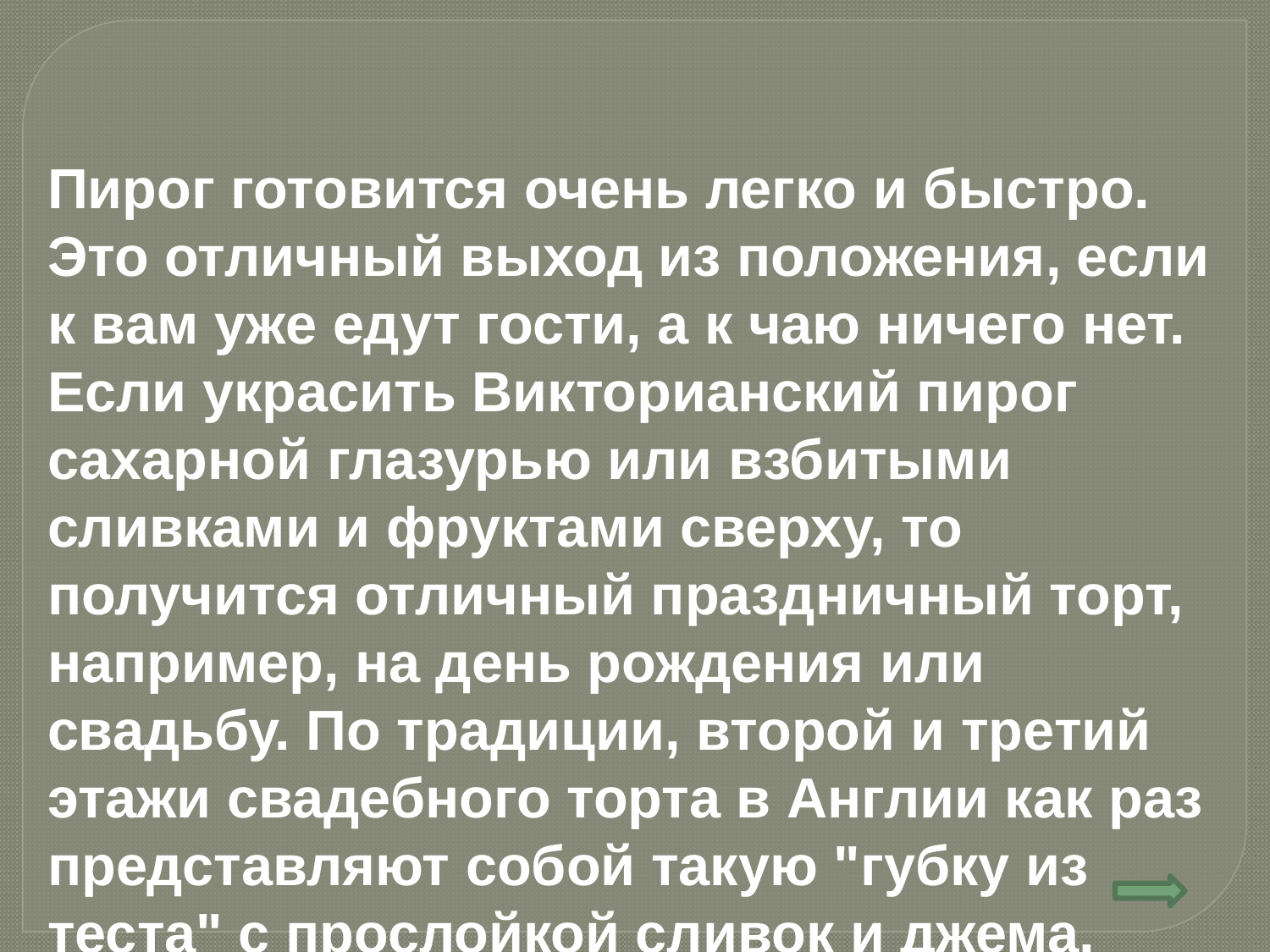

Пирог готовится очень легко и быстро. Это отличный выход из положения, если к вам уже едут гости, а к чаю ничего нет. Если украсить Викторианский пирог сахарной глазурью или взбитыми сливками и фруктами сверху, то получится отличный праздничный торт, например, на день рождения или свадьбу. По традиции, второй и третий этажи свадебного торта в Англии как раз представляют собой такую "губку из теста" с прослойкой сливок и джема, покрытую толстым слоем твердой глазури и марципана.